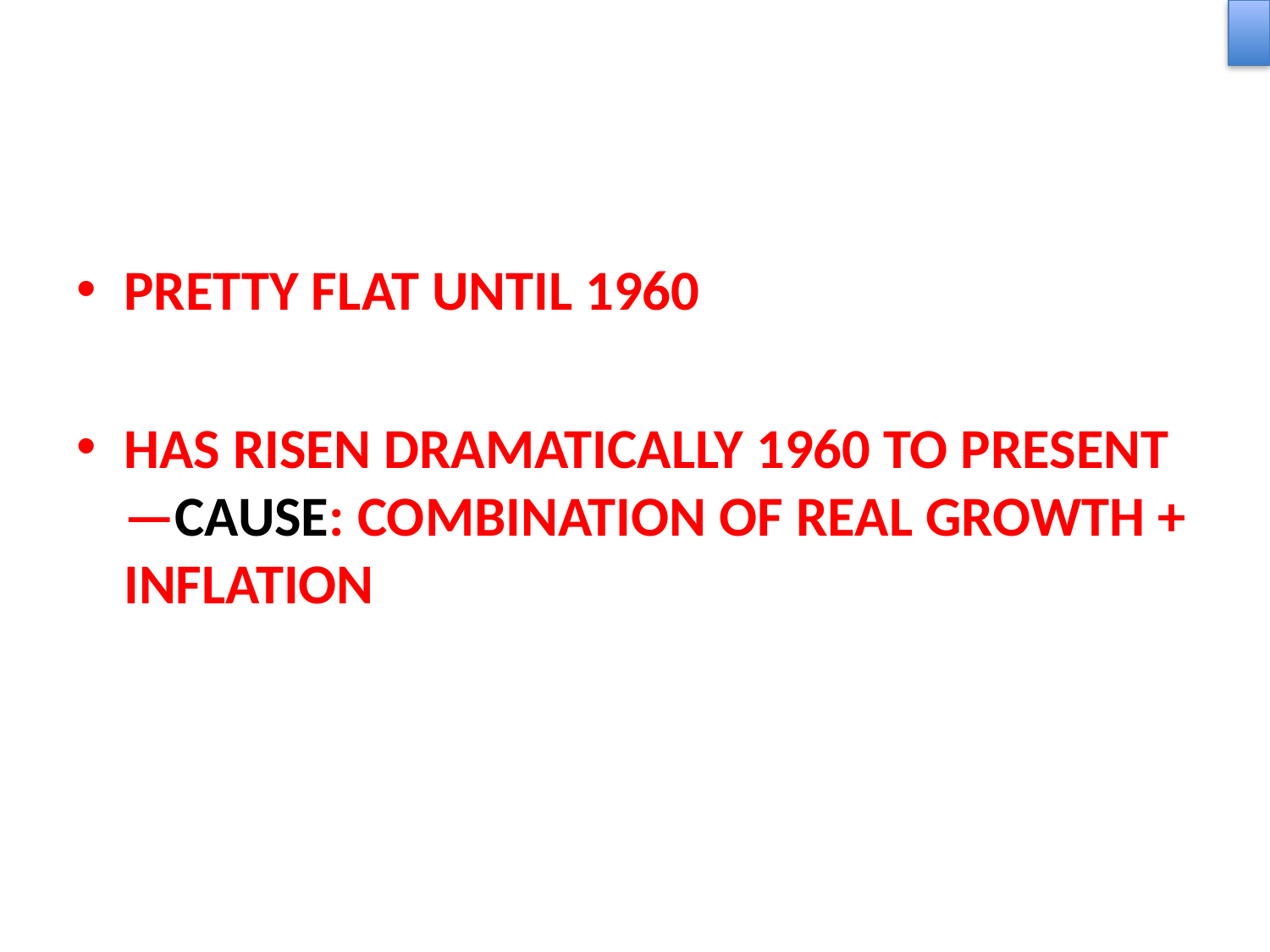

PRETTY FLAT UNTIL 1960

HAS RISEN DRAMATICALLY 1960 TO PRESENT—CAUSE: COMBINATION OF REAL GROWTH + INFLATION